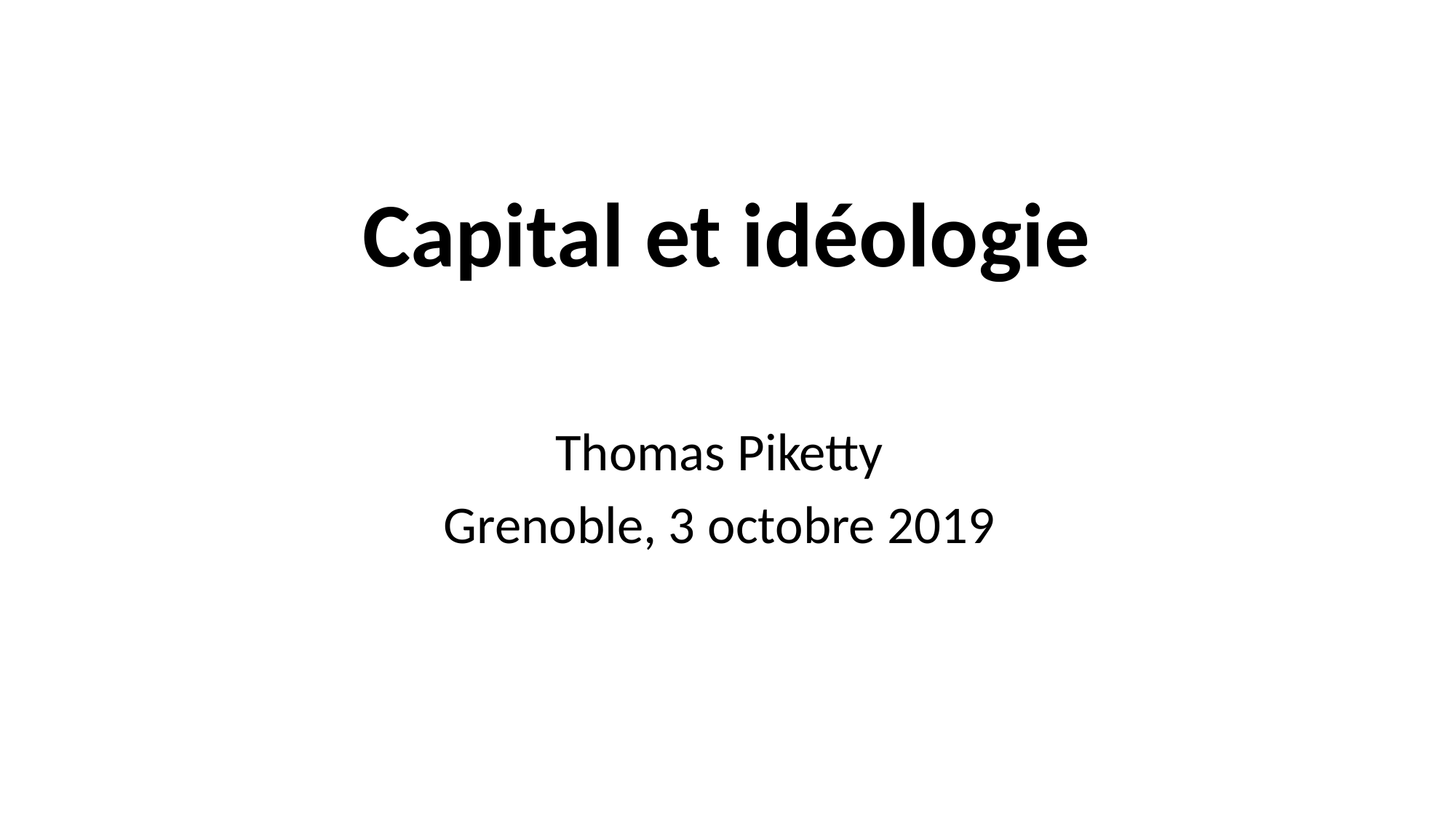

# Capital et idéologie
Thomas Piketty
Grenoble, 3 octobre 2019